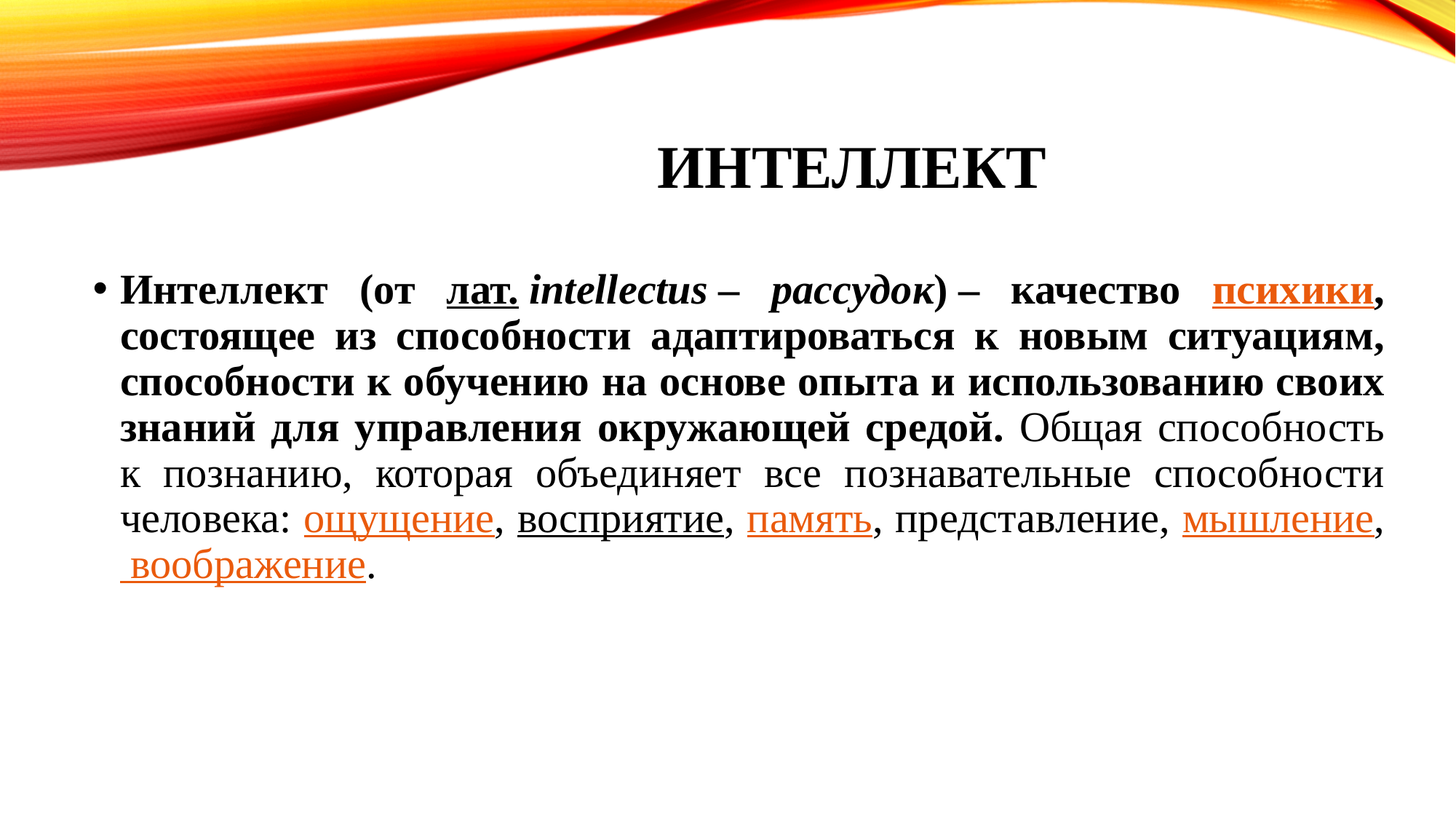

# Интеллект
Интеллект (от лат. intellectus – рассудок) – качество психики, состоящее из способности адаптироваться к новым ситуациям, способности к обучению на основе опыта и использованию своих знаний для управления окружающей средой. Общая способность к познанию, которая объединяет все познавательные способности человека: ощущение, восприятие, память, представление, мышление,  воображение.